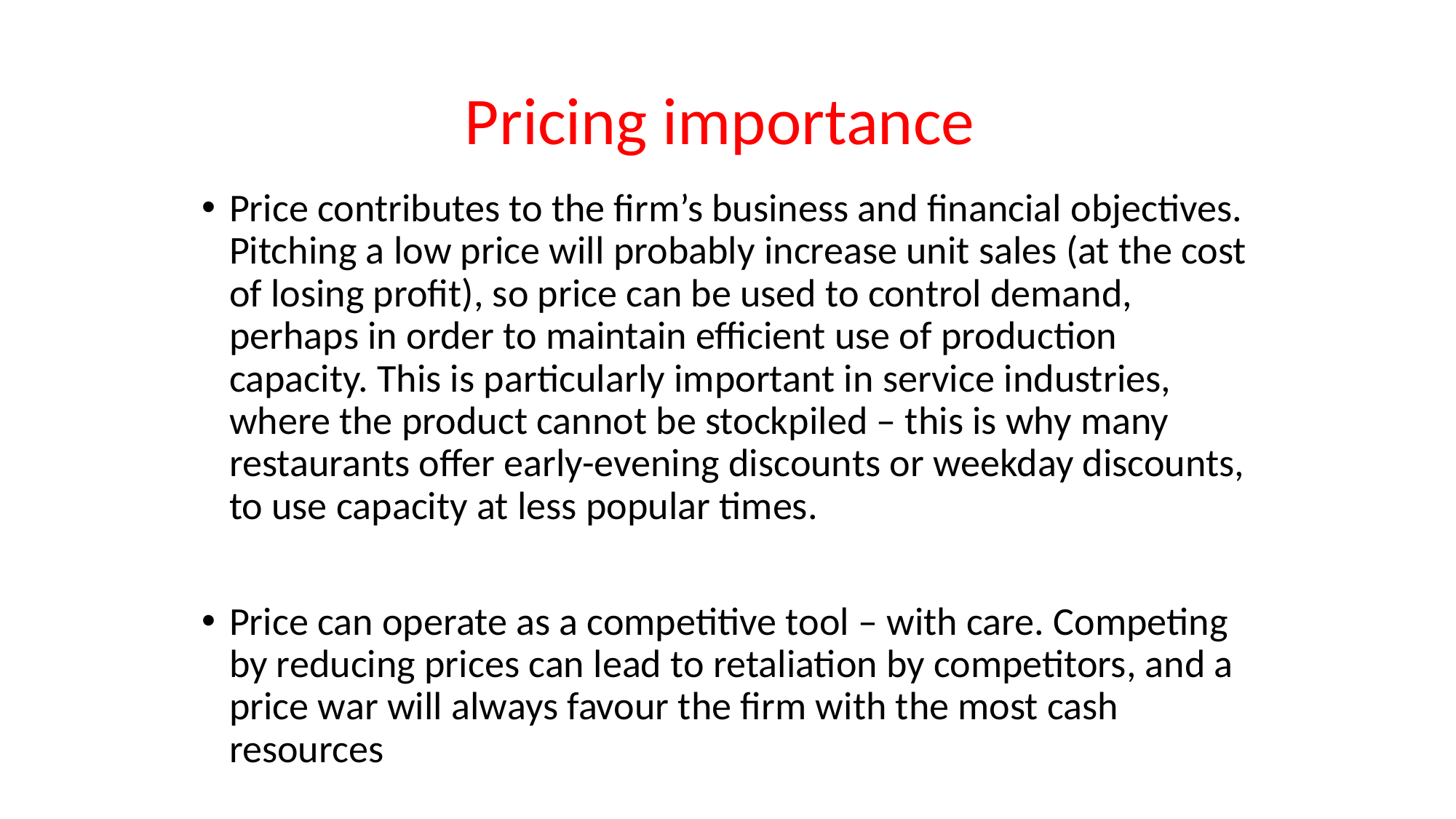

# Pricing importance
Price contributes to the firm’s business and financial objectives. Pitching a low price will probably increase unit sales (at the cost of losing profit), so price can be used to control demand, perhaps in order to maintain efficient use of production capacity. This is particularly important in service industries, where the product cannot be stockpiled – this is why many restaurants offer early-evening discounts or weekday discounts, to use capacity at less popular times.

Price can operate as a competitive tool – with care. Competing by reducing prices can lead to retaliation by competitors, and a price war will always favour the firm with the most cash resources